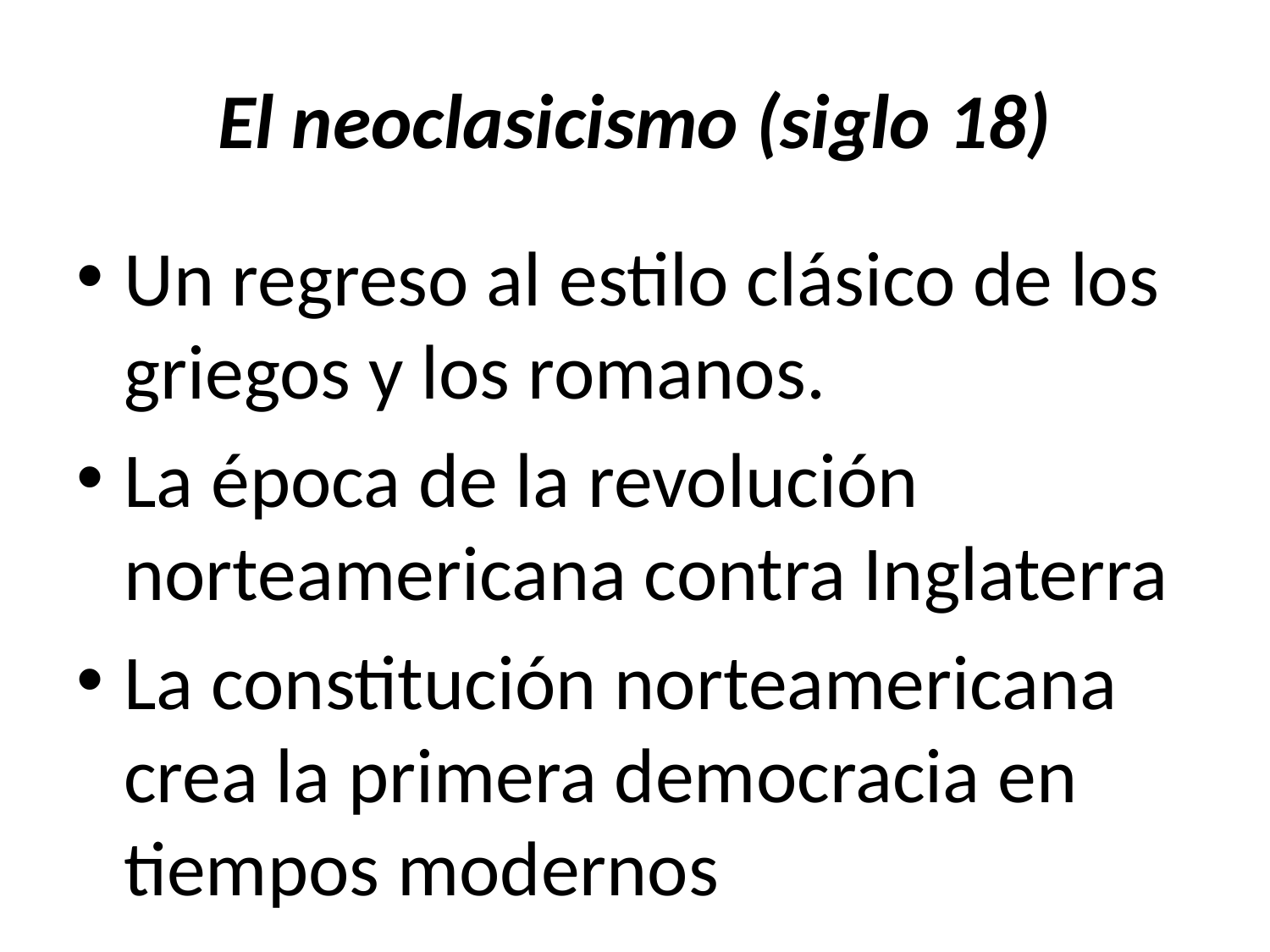

# El neoclasicismo (siglo 18)
Un regreso al estilo clásico de los griegos y los romanos.
La época de la revolución norteamericana contra Inglaterra
La constitución norteamericana crea la primera democracia en tiempos modernos